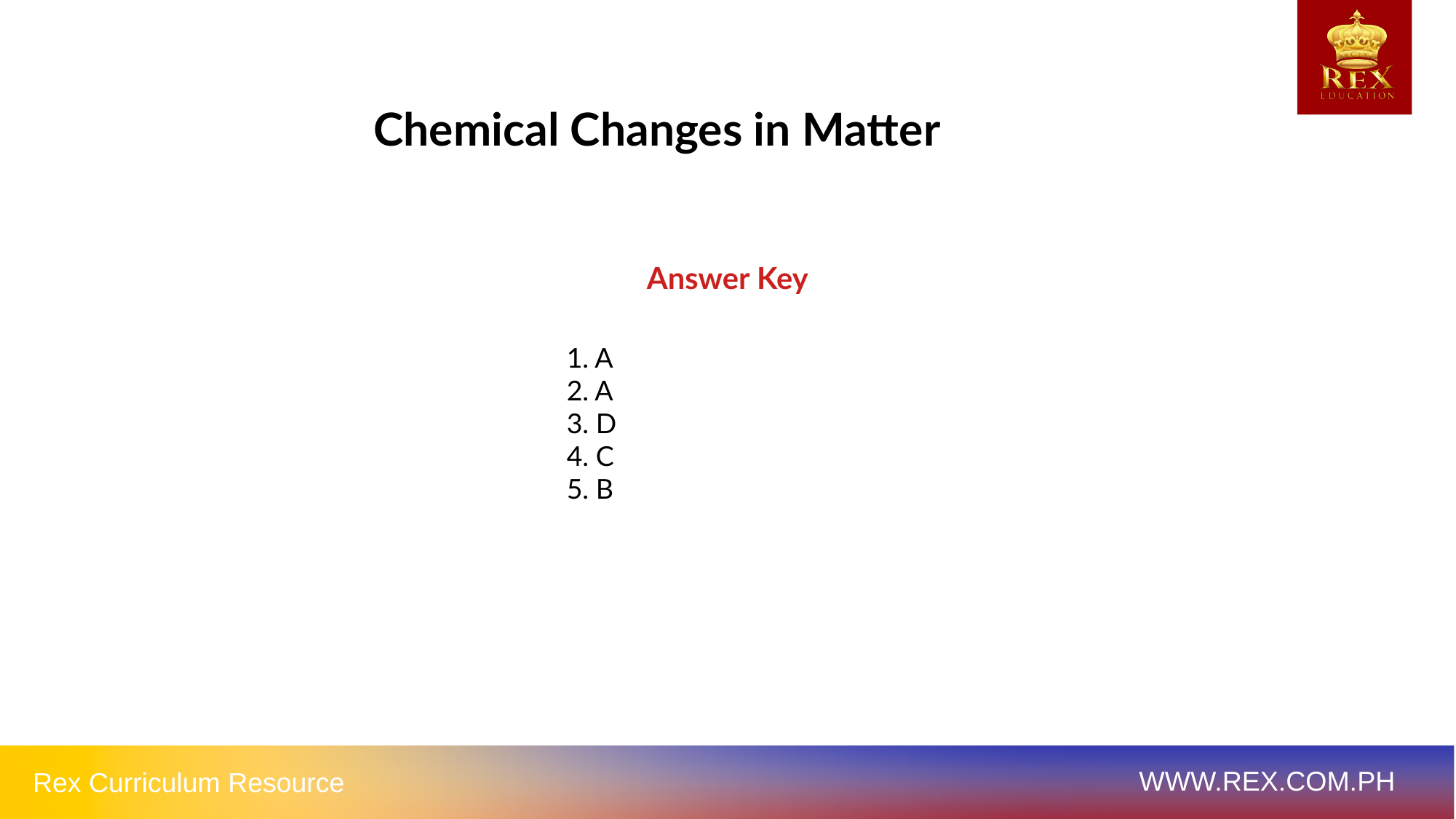

Chemical Changes in Matter
Answer Key
# 1. A
2. A
3. D
4. C
5. B